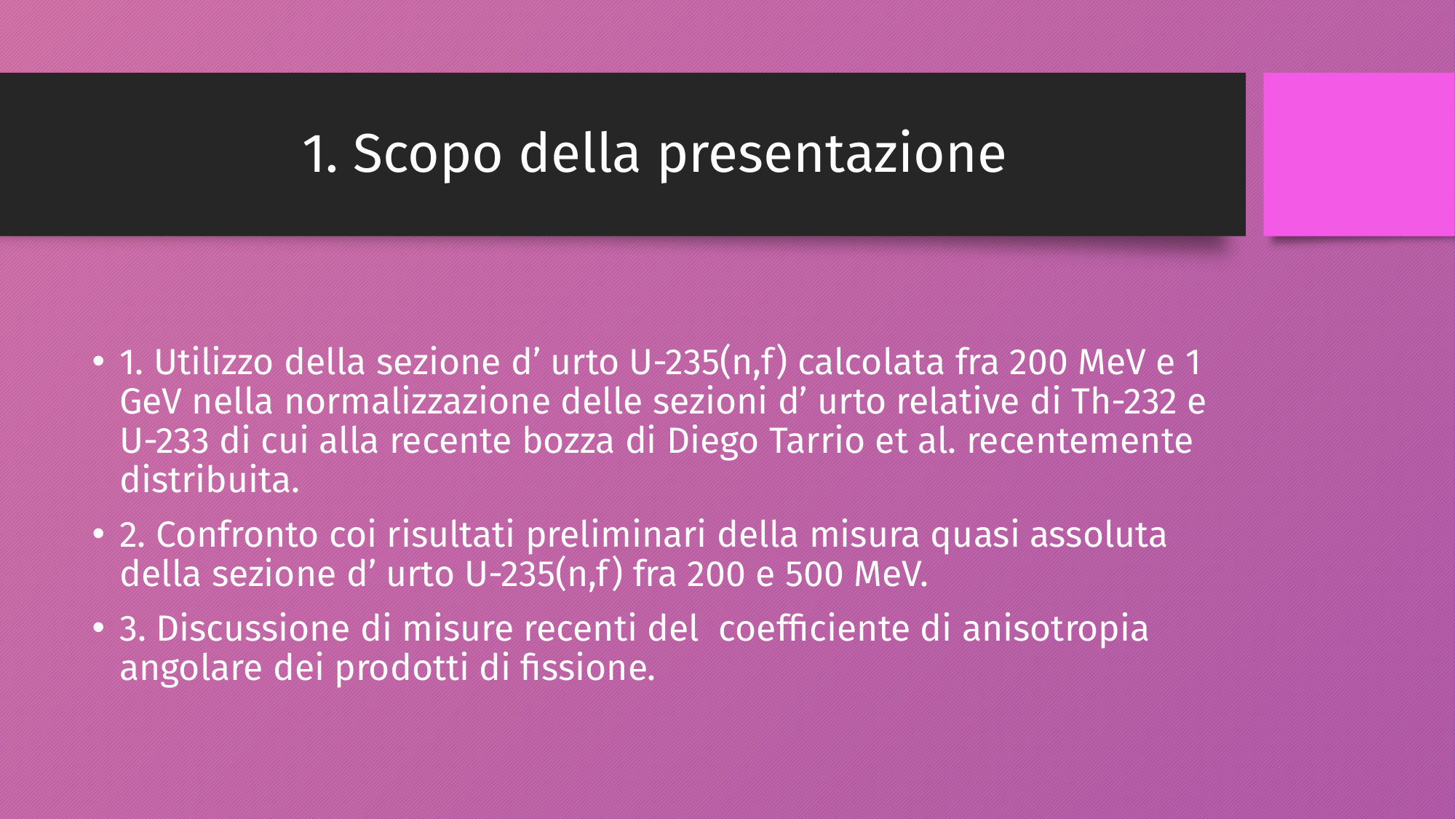

# 1. Scopo della presentazione

1. Utilizzo della sezione d’ urto U-235(n,f) calcolata fra 200 MeV e 1 GeV nella normalizzazione delle sezioni d’ urto relative di Th-232 e U-233 di cui alla recente bozza di Diego Tarrio et al. recentemente distribuita.
2. Confronto coi risultati preliminari della misura quasi assoluta della sezione d’ urto U-235(n,f) fra 200 e 500 MeV.
3. Discussione di misure recenti del  coefficiente di anisotropia angolare dei prodotti di fissione.